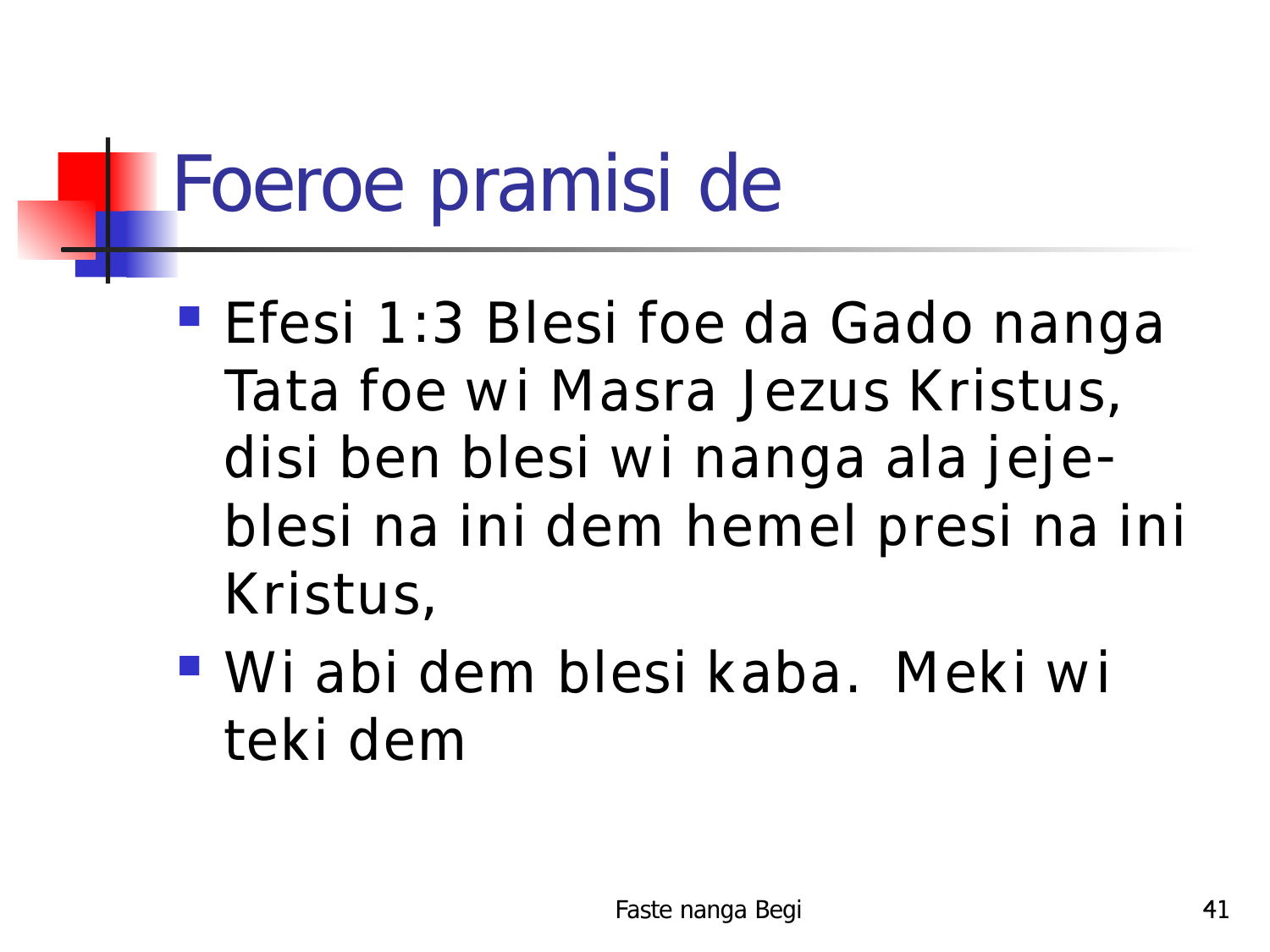

# Foeroe pramisi de
Efesi 1:3 Blesi foe da Gado nanga Tata foe wi Masra Jezus Kristus, disi ben blesi wi nanga ala jeje-blesi na ini dem hemel presi na ini Kristus,
Wi abi dem blesi kaba.  Meki wi teki dem
Faste nanga Begi
41